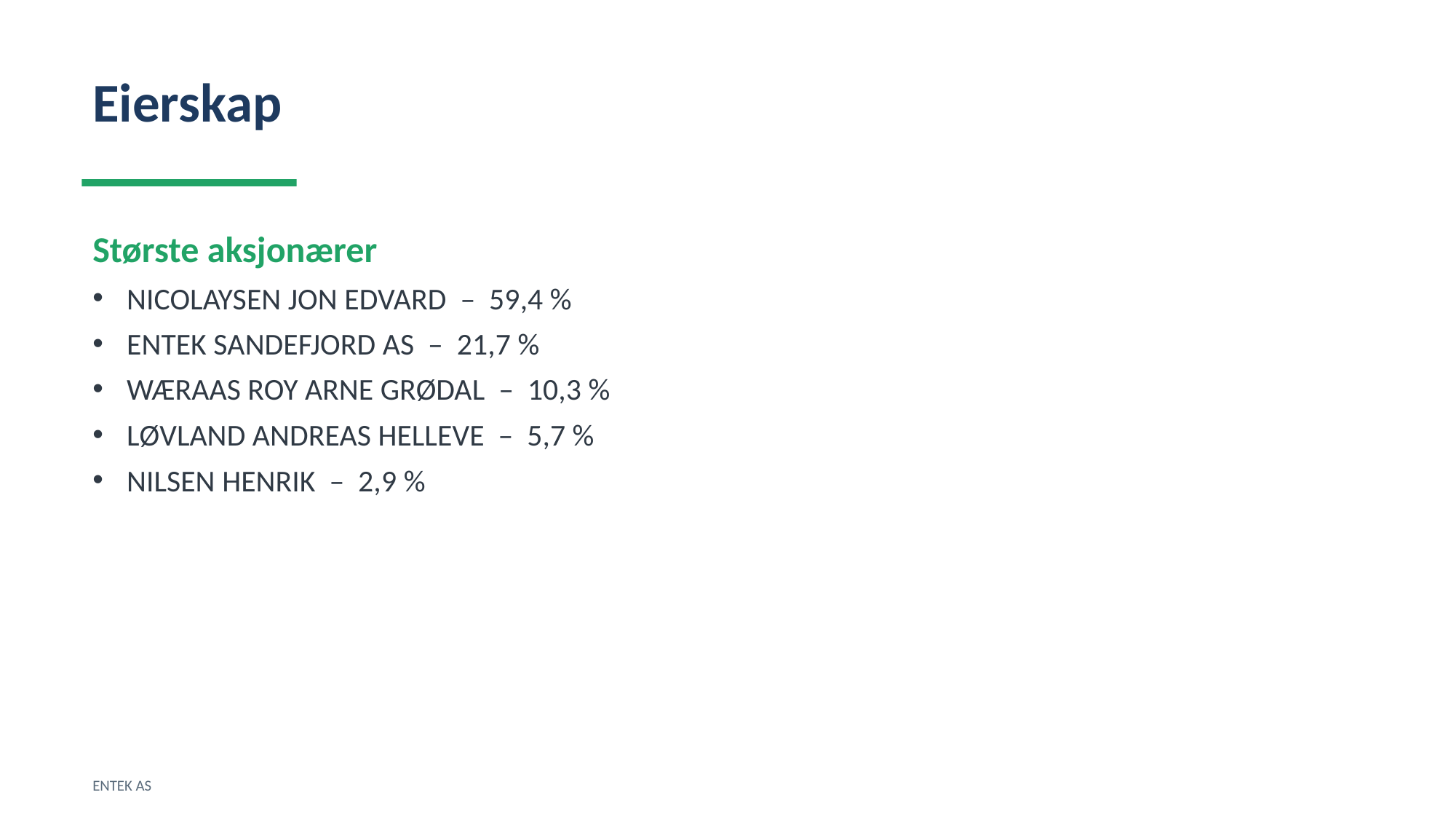

Eierskap

Største aksjonærer
NICOLAYSEN JON EDVARD  –  59,4 %
ENTEK SANDEFJORD AS  –  21,7 %
WÆRAAS ROY ARNE GRØDAL  –  10,3 %
LØVLAND ANDREAS HELLEVE  –  5,7 %
NILSEN HENRIK  –  2,9 %
ENTEK AS